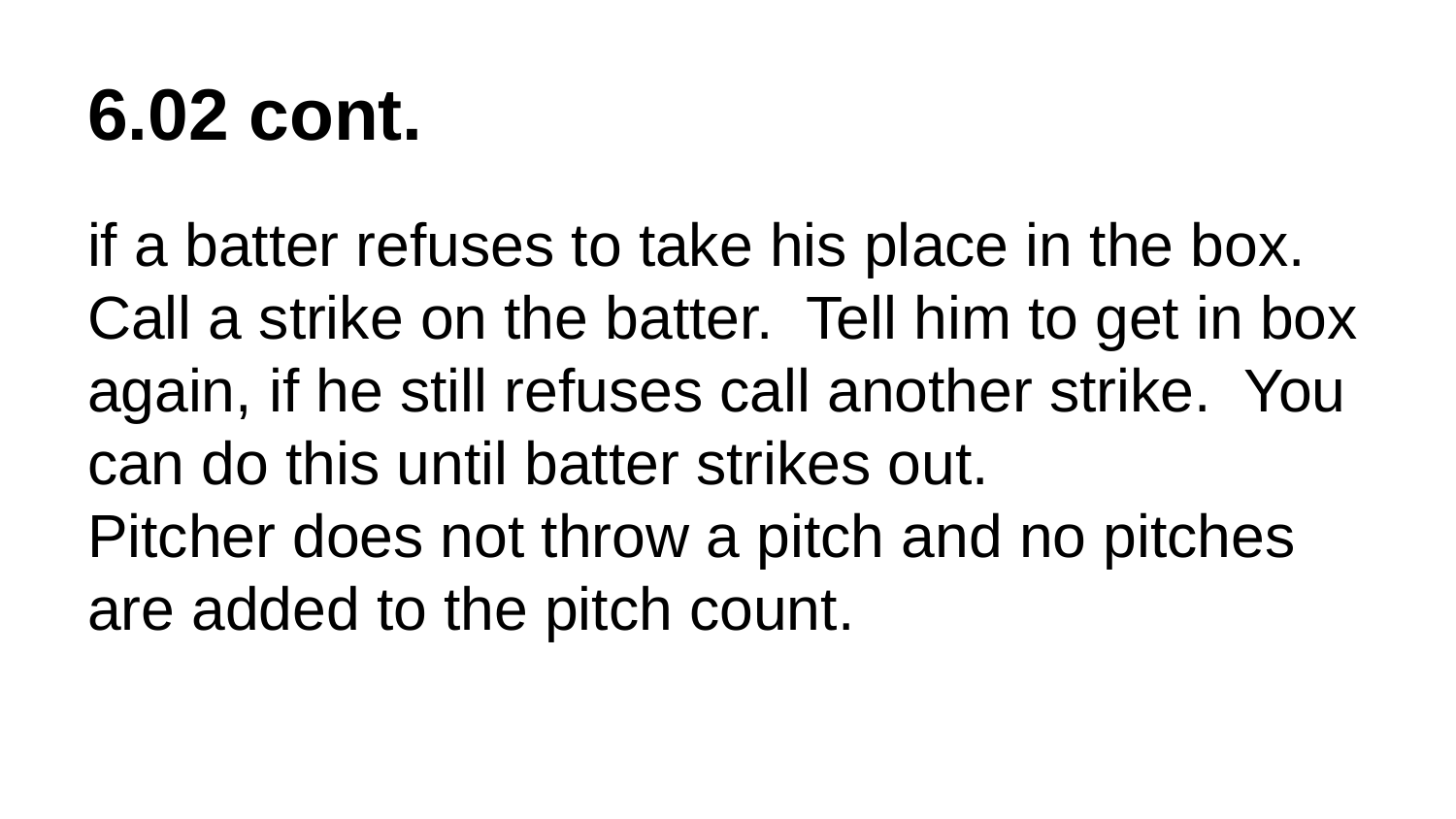

# 6.02 cont.
if a batter refuses to take his place in the box.  Call a strike on the batter.  Tell him to get in box again, if he still refuses call another strike.  You can do this until batter strikes out.
Pitcher does not throw a pitch and no pitches are added to the pitch count.